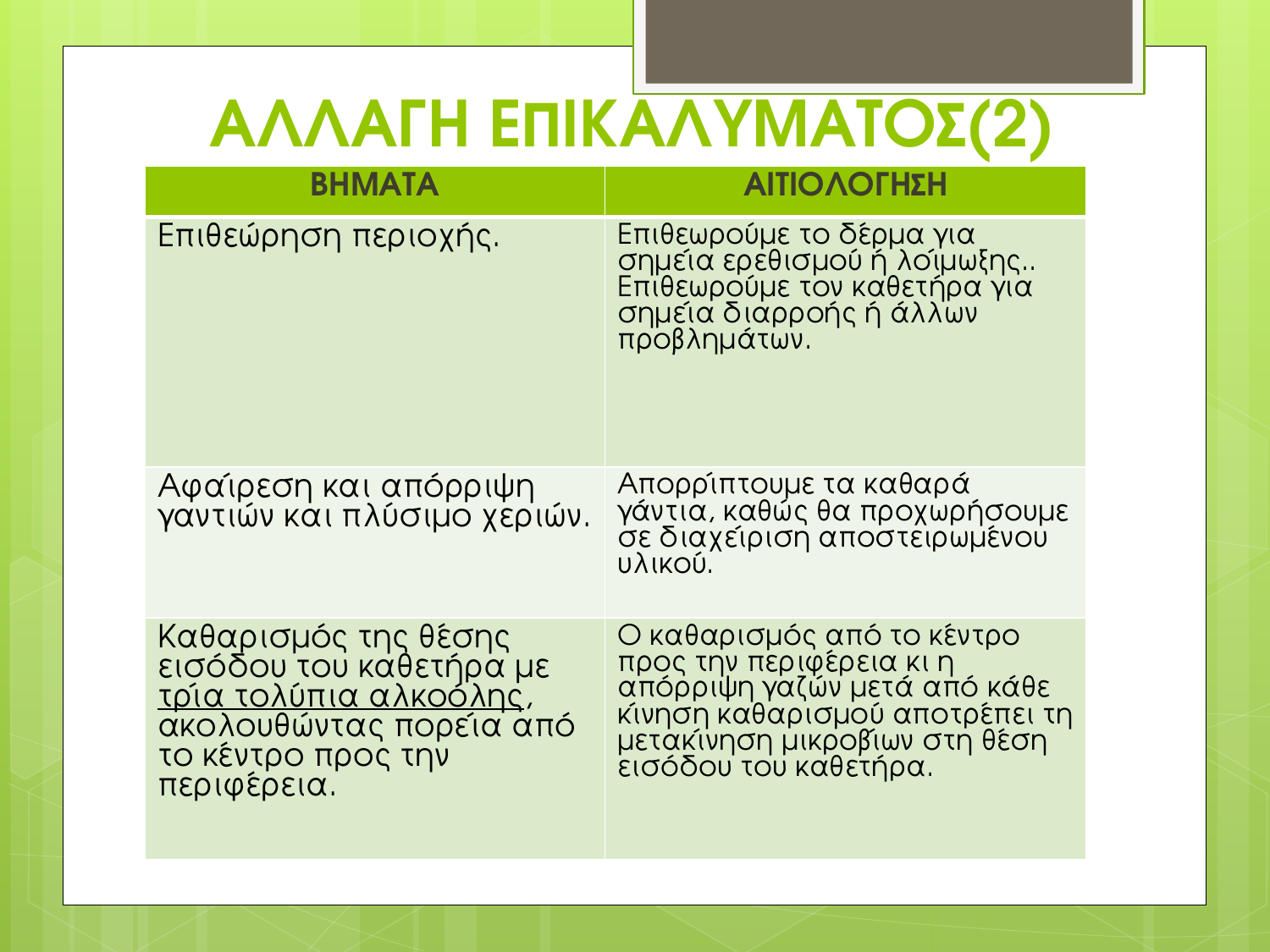

# ΑΛΛΑΓΗ ΕΠΙΚΑΛΥΜΑΤΟΣ(2)
| ΒΗΜΑΤΑ | ΑΙΤΙΟΛΟΓΗΣΗ |
| --- | --- |
| Επιθεώρηση περιοχής. | Επιθεωρούμε το δέρμα για σημεία ερεθισμού ή λοίμωξης.. Επιθεωρούμε τον καθετήρα για σημεία διαρροής ή άλλων προβλημάτων. |
| Αφαίρεση και απόρριψη γαντιών και πλύσιμο χεριών. | Απορρίπτουμε τα καθαρά γάντια, καθώς θα προχωρήσουμε σε διαχείριση αποστειρωμένου υλικού. |
| Καθαρισμός της θέσης εισόδου του καθετήρα με τρία τολύπια αλκοόλης, ακολουθώντας πορεία από το κέντρο προς την περιφέρεια. | Ο καθαρισμός από το κέντρο προς την περιφέρεια κι η απόρριψη γαζών μετά από κάθε κίνηση καθαρισμού αποτρέπει τη μετακίνηση μικροβίων στη θέση εισόδου του καθετήρα. |